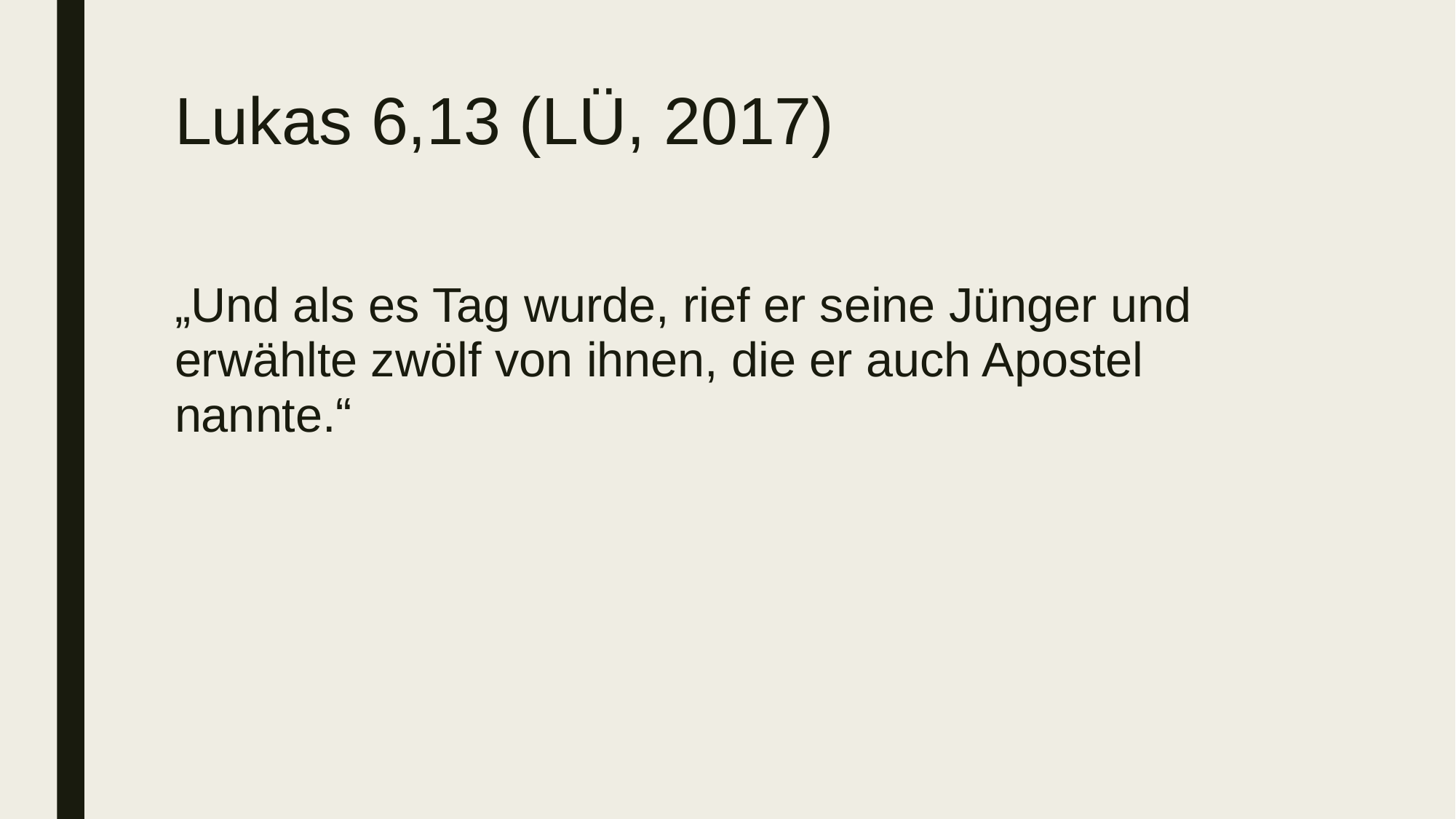

# Lukas 6,13 (LÜ, 2017)
„Und als es Tag wurde, rief er seine Jünger und erwählte zwölf von ihnen, die er auch Apostel nannte.“